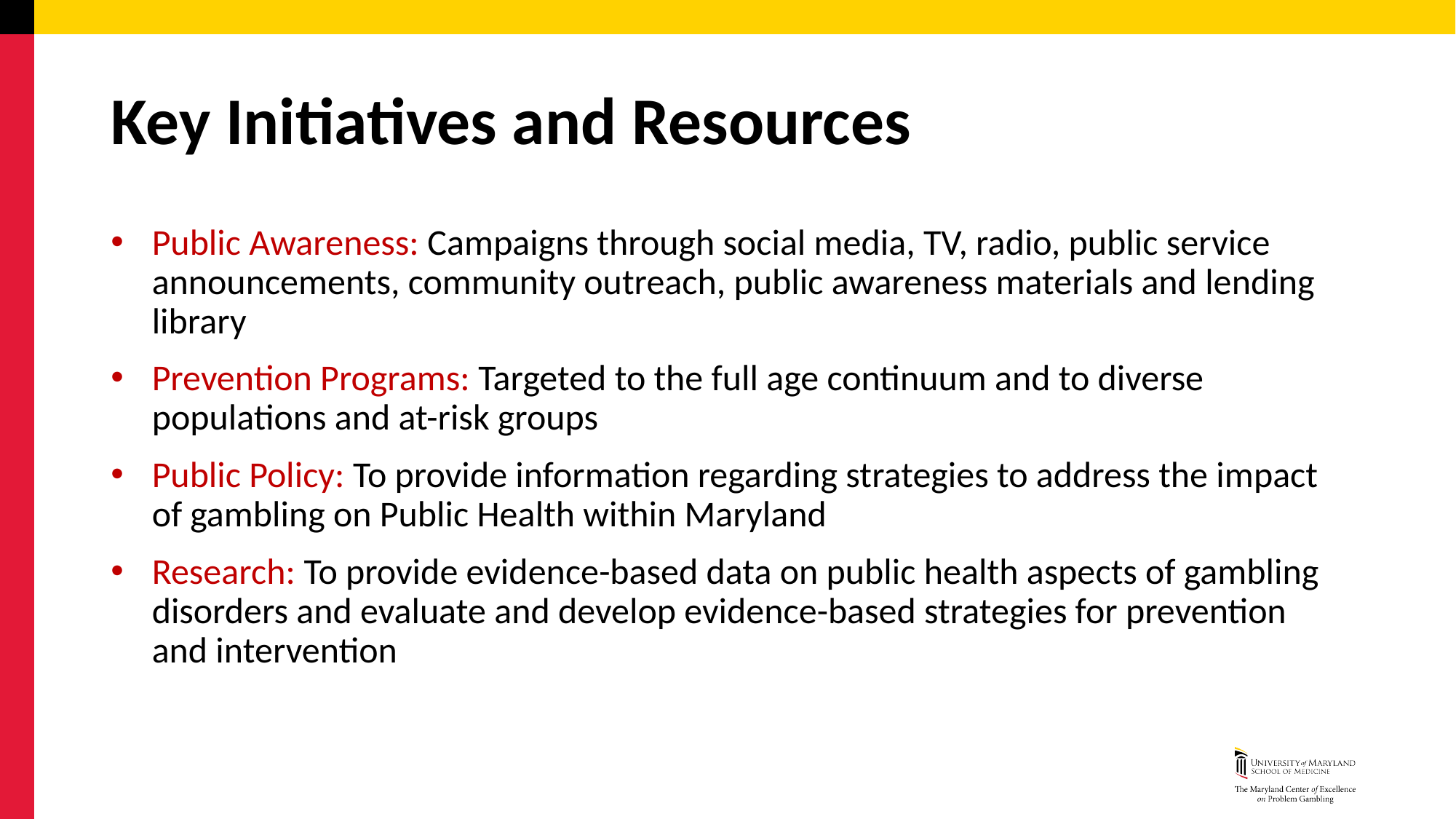

# Key Initiatives and Resources
Public Awareness: Campaigns through social media, TV, radio, public service announcements, community outreach, public awareness materials and lending library

Prevention Programs: Targeted to the full age continuum and to diverse populations and at-risk groups

Public Policy: To provide information regarding strategies to address the impact of gambling on Public Health within Maryland

Research: To provide evidence-based data on public health aspects of gambling disorders and evaluate and develop evidence-based strategies for prevention and intervention